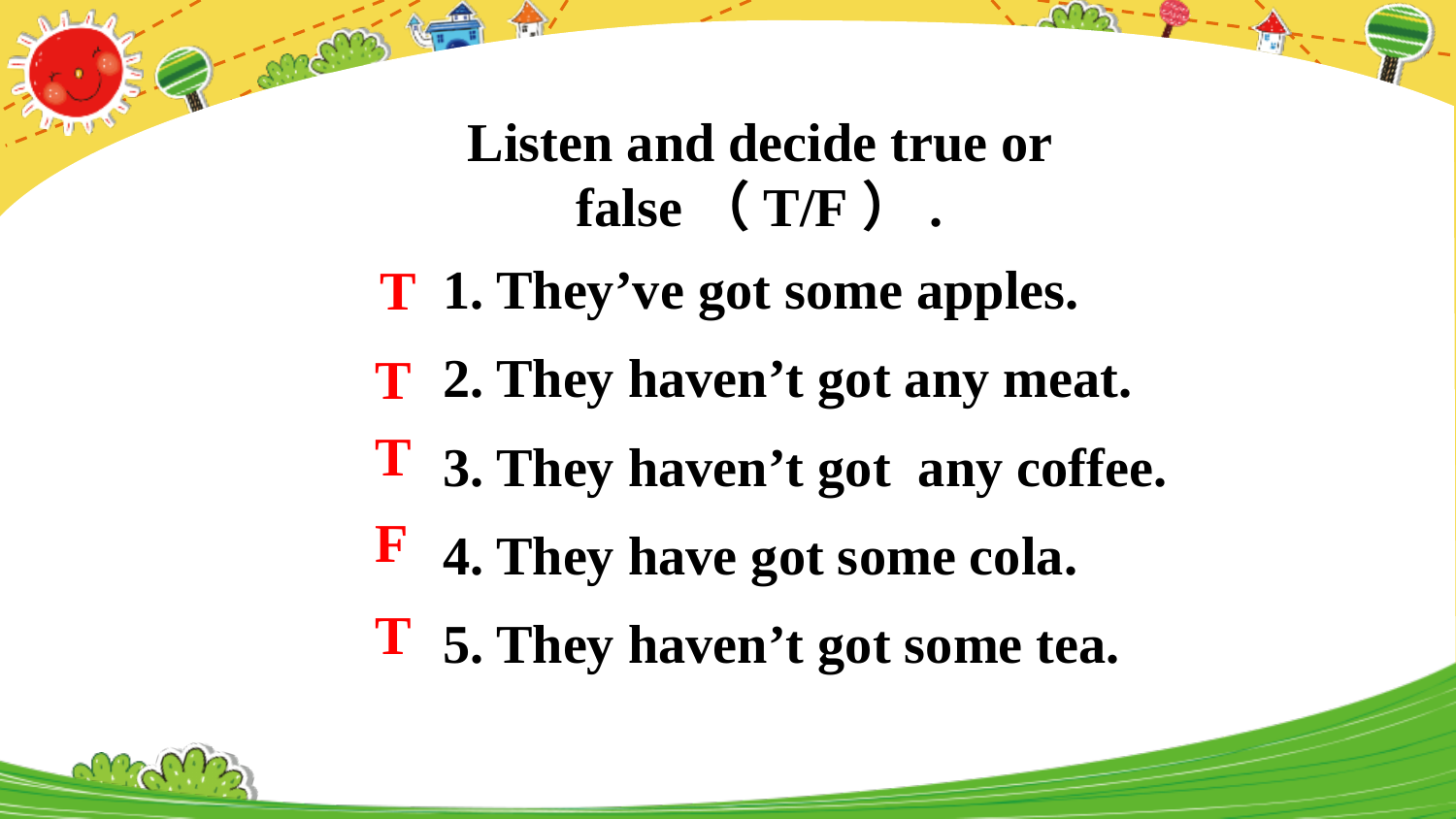

Listen and decide true or false（T/F）.
1. They’ve got some apples.
2. They haven’t got any meat.
3. They haven’t got  any coffee.
4. They have got some cola.
5. They haven’t got some tea.
T
T
T
F
T